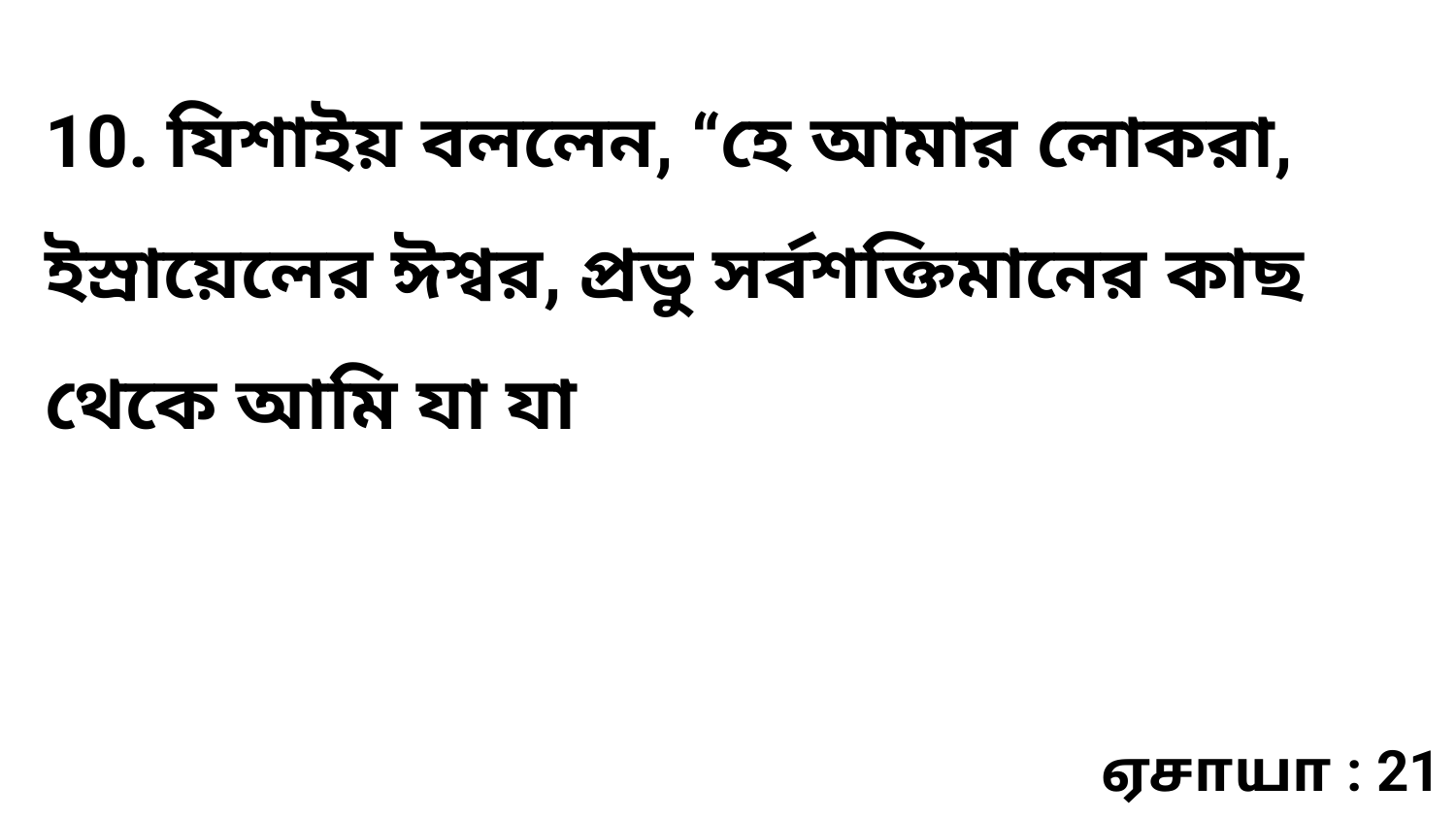

10. যিশাইয় বললেন, “হে আমার লোকরা, ইস্রায়েলের ঈশ্বর, প্রভু সর্বশক্তিমানের কাছ থেকে আমি যা যা
ஏசாயா : 21